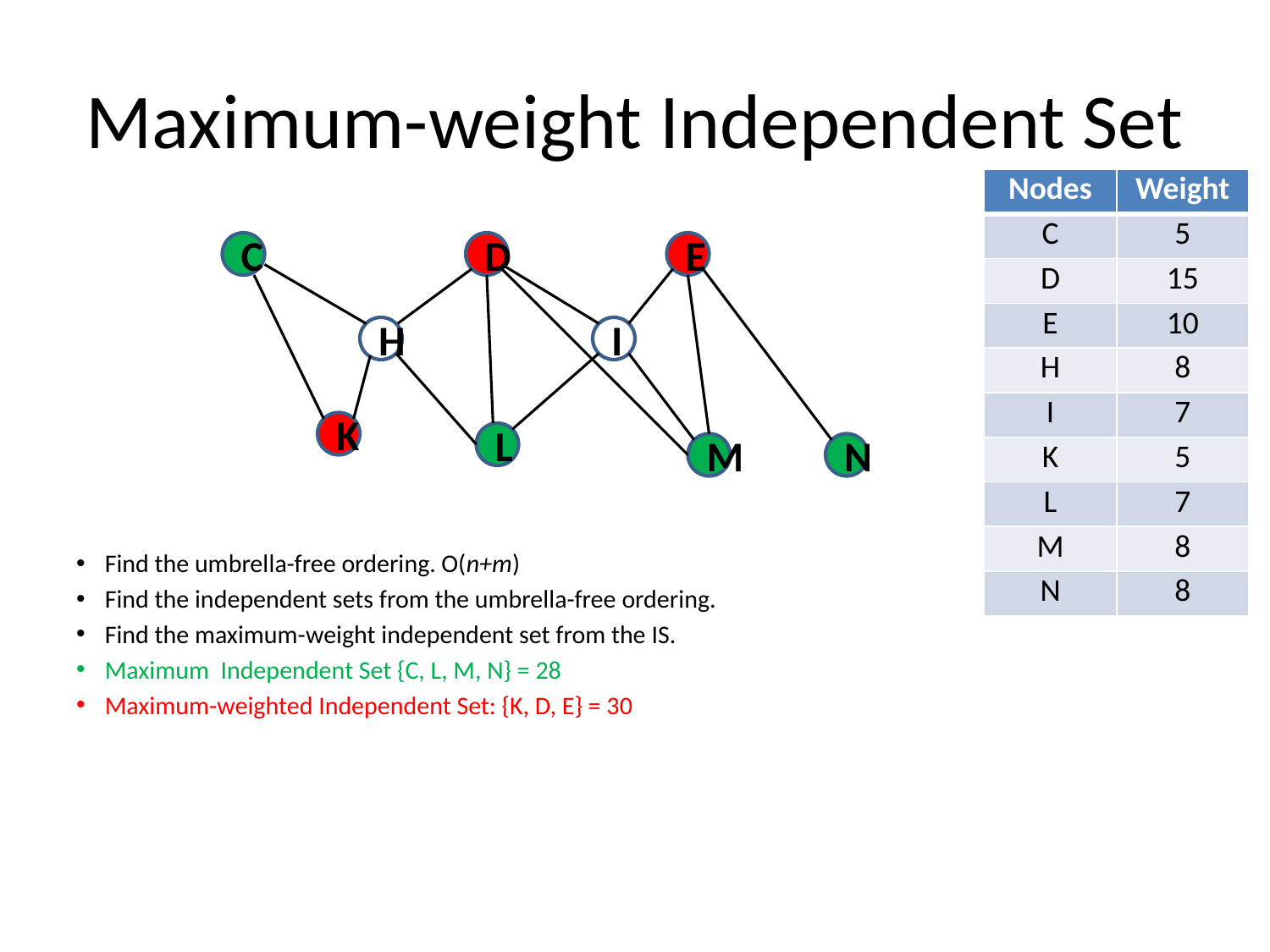

# Maximum-weight Independent Set
| Nodes | Weight |
| --- | --- |
| C | 5 |
| D | 15 |
| E | 10 |
| H | 8 |
| I | 7 |
| K | 5 |
| L | 7 |
| M | 8 |
| N | 8 |

Find the umbrella-free ordering. O(n+m)
Find the independent sets from the umbrella-free ordering.
Find the maximum-weight independent set from the IS.
Maximum  Independent Set {C, L, M, N} = 28
Maximum-weighted Independent Set: {K, D, E} = 30

C
D
E
H
I
K
L
M
N